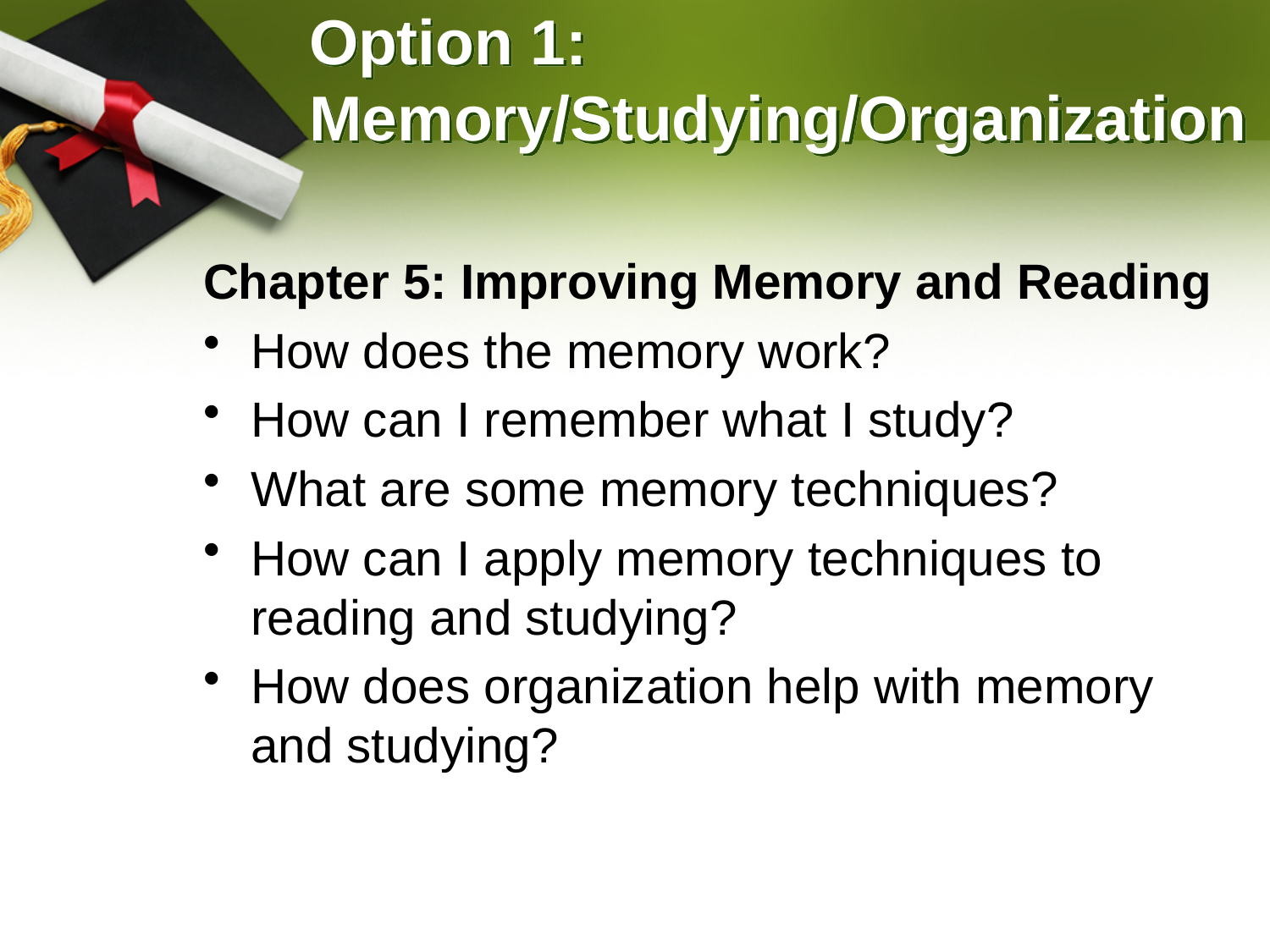

# Option 1: Memory/Studying/Organization
Chapter 5: Improving Memory and Reading
How does the memory work?
How can I remember what I study?
What are some memory techniques?
How can I apply memory techniques to reading and studying?
How does organization help with memory and studying?